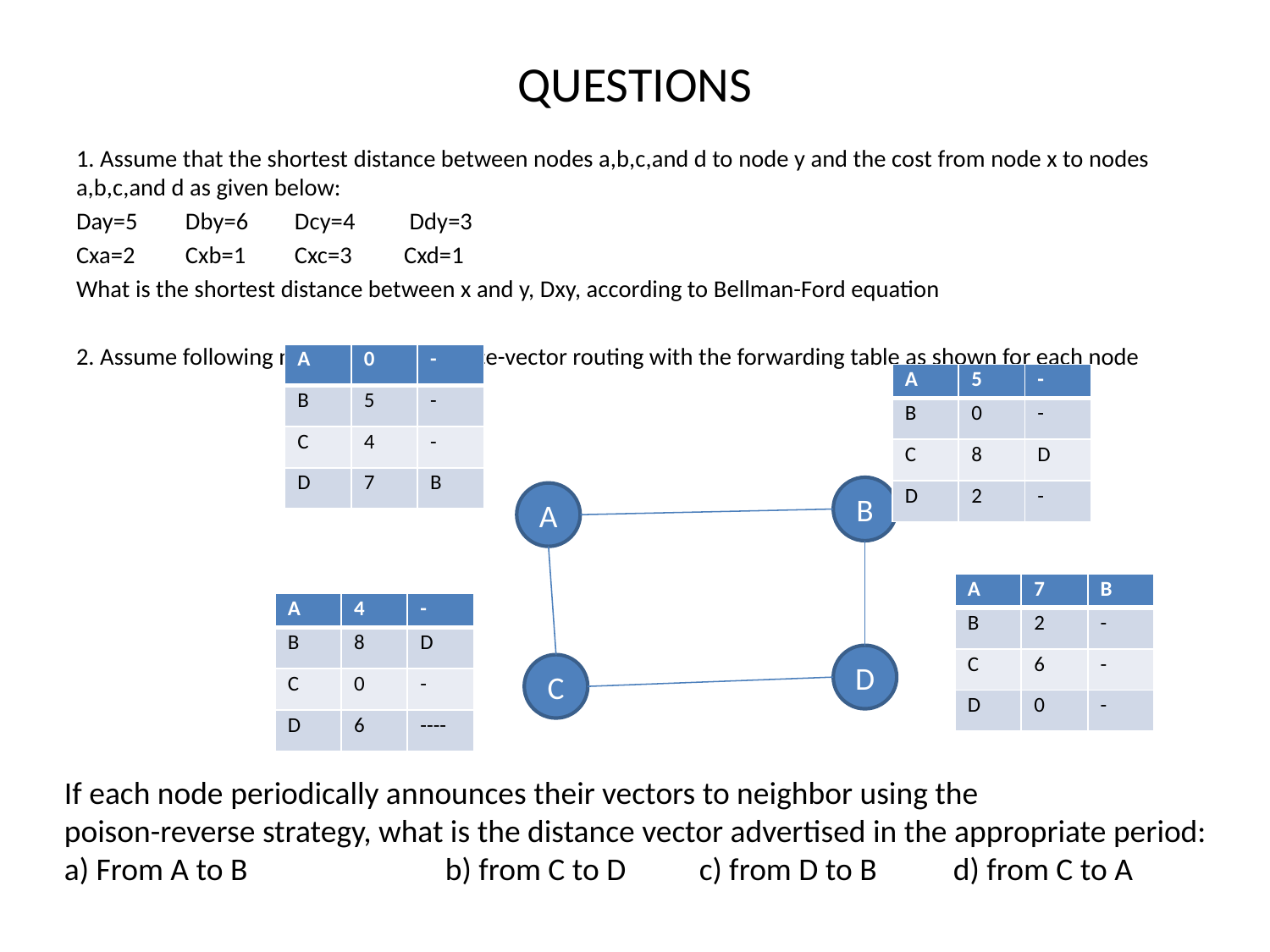

# QUESTIONS
1. Assume that the shortest distance between nodes a,b,c,and d to node y and the cost from node x to nodes a,b,c,and d as given below:
Day=5 	Dby=6	Dcy=4	 Ddy=3
Cxa=2	Cxb=1	Cxc=3	Cxd=1
What is the shortest distance between x and y, Dxy, according to Bellman-Ford equation

2. Assume following network uses distance-vector routing with the forwarding table as shown for each node

| A | 0 | - |
| --- | --- | --- |
| B | 5 | - |
| C | 4 | - |
| D | 7 | B |
| A | 5 | - |
| --- | --- | --- |
| B | 0 | - |
| C | 8 | D |
| D | 2 | - |
B
A
D
C
| A | 7 | B |
| --- | --- | --- |
| B | 2 | - |
| C | 6 | - |
| D | 0 | - |
| A | 4 | - |
| --- | --- | --- |
| B | 8 | D |
| C | 0 | - |
| D | 6 | ---- |
If each node periodically announces their vectors to neighbor using the
poison-reverse strategy, what is the distance vector advertised in the appropriate period:
a) From A to B		b) from C to D	c) from D to B	d) from C to A